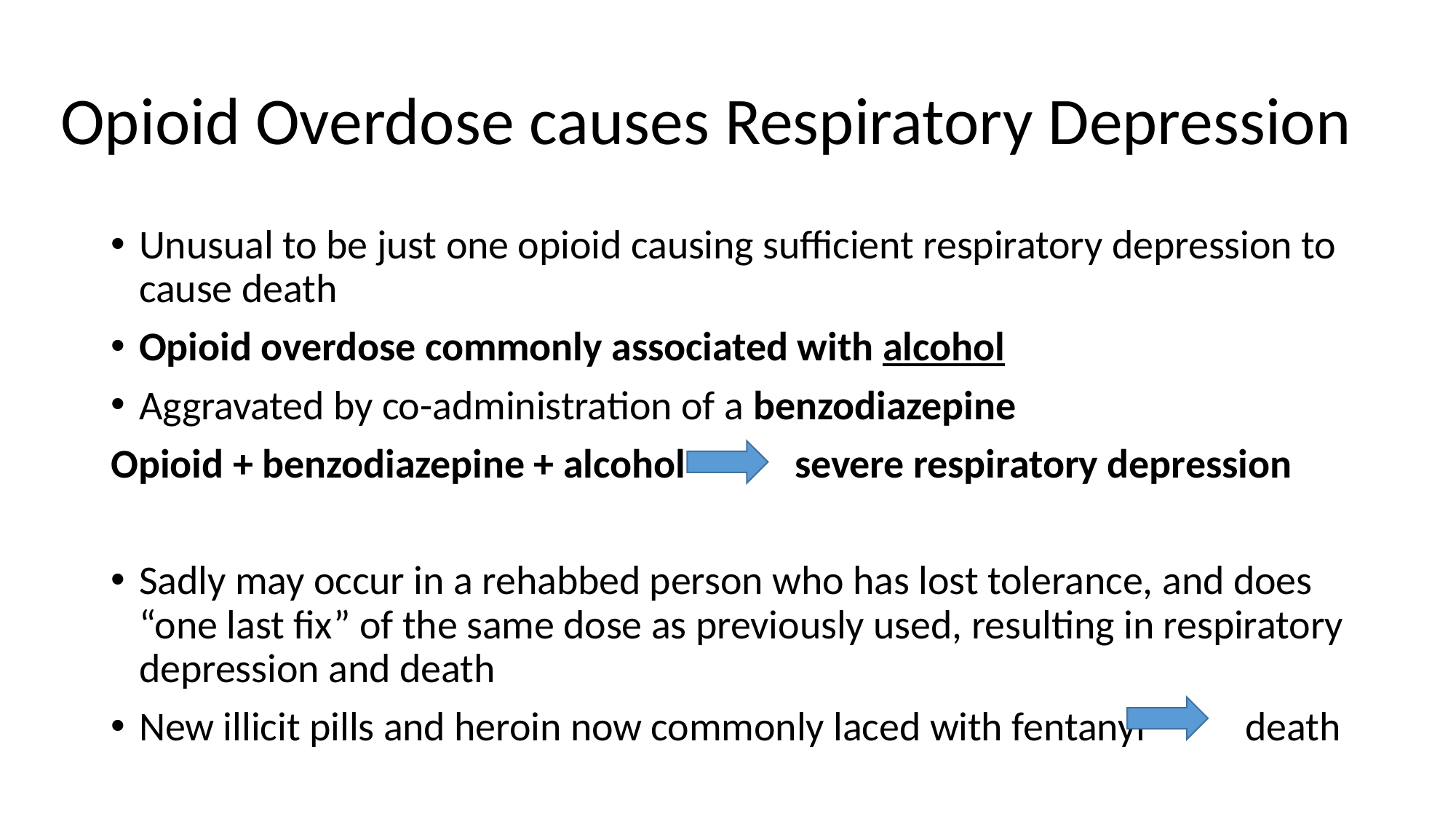

# Opioid Overdose causes Respiratory Depression
Unusual to be just one opioid causing sufficient respiratory depression to cause death
Opioid overdose commonly associated with alcohol
Aggravated by co-administration of a benzodiazepine
Opioid + benzodiazepine + alcohol            severe respiratory depression

Sadly may occur in a rehabbed person who has lost tolerance, and does “one last fix” of the same dose as previously used, resulting in respiratory depression and death
New illicit pills and heroin now commonly laced with fentanyl           death